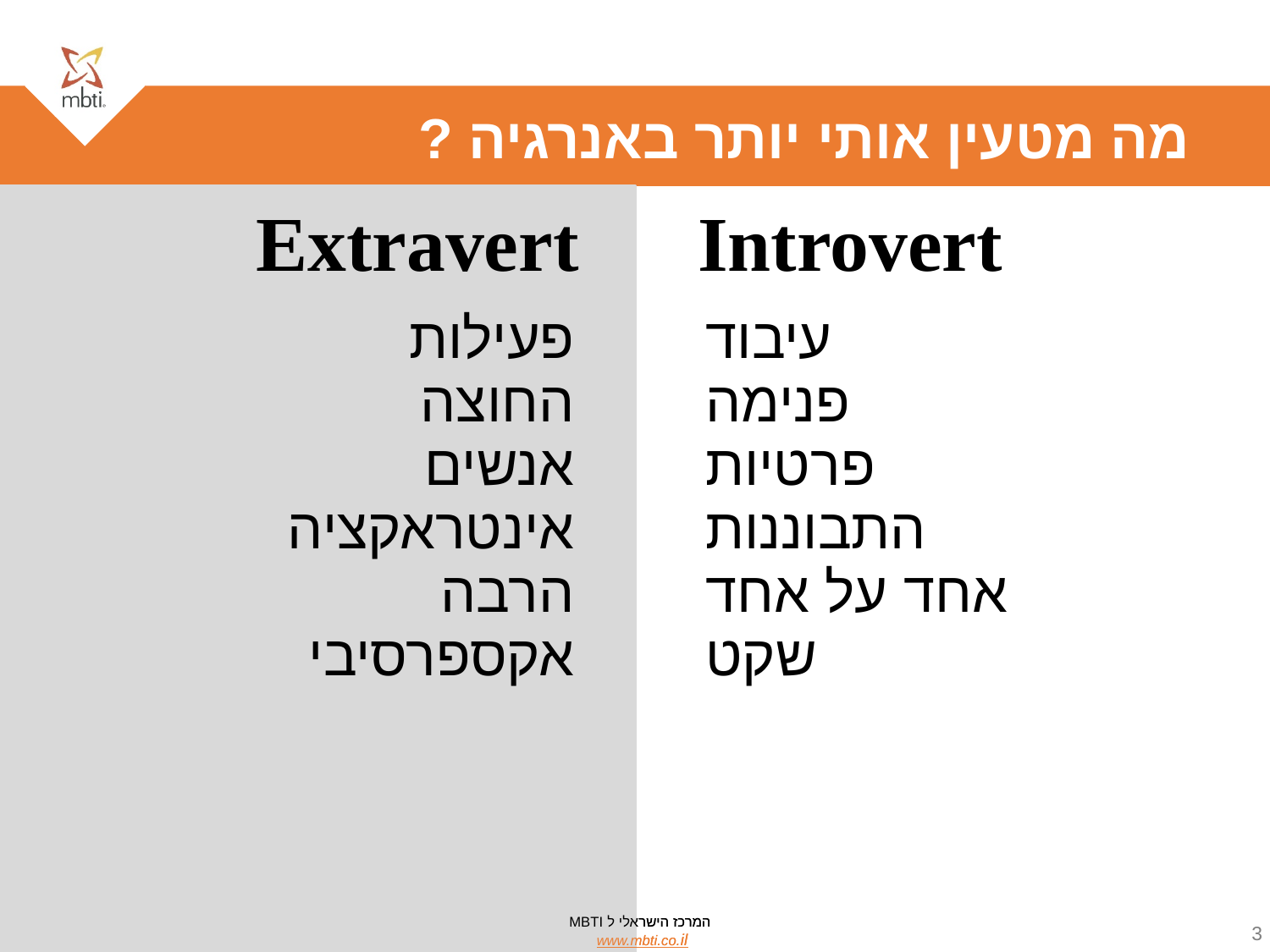

# מה מטעין אותי יותר באנרגיה ?
Extravert
Introvert

פעילות
החוצה
אנשים
אינטראקציה
הרבה
אקספרסיבי
עיבוד
פנימה
פרטיות
התבוננות
אחד על אחד
שקט

המרכז הישראלי ל MBTI
www.mbti.co.il